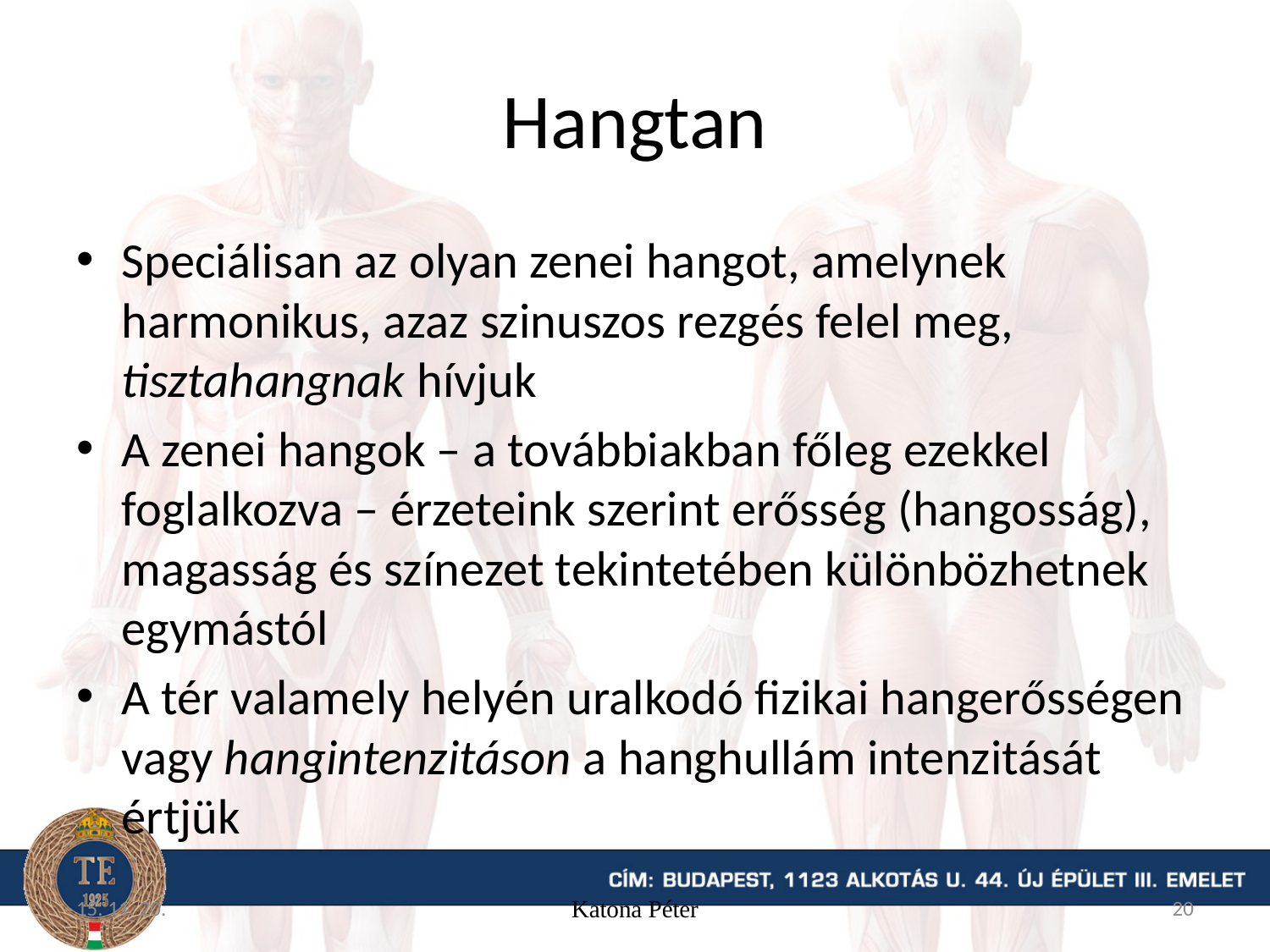

# Hangtan
Speciálisan az olyan zenei hangot, amelynek harmonikus, azaz szinuszos rezgés felel meg, tisztahangnak hívjuk
A zenei hangok – a továbbiakban főleg ezekkel foglalkozva – érzeteink szerint erősség (hangosság), magasság és színezet tekintetében különbözhetnek egymástól
A tér valamely helyén uralkodó fizikai hangerősségen vagy hangintenzitáson a hanghullám intenzitását értjük
15. 11. 20.
Katona Péter
20